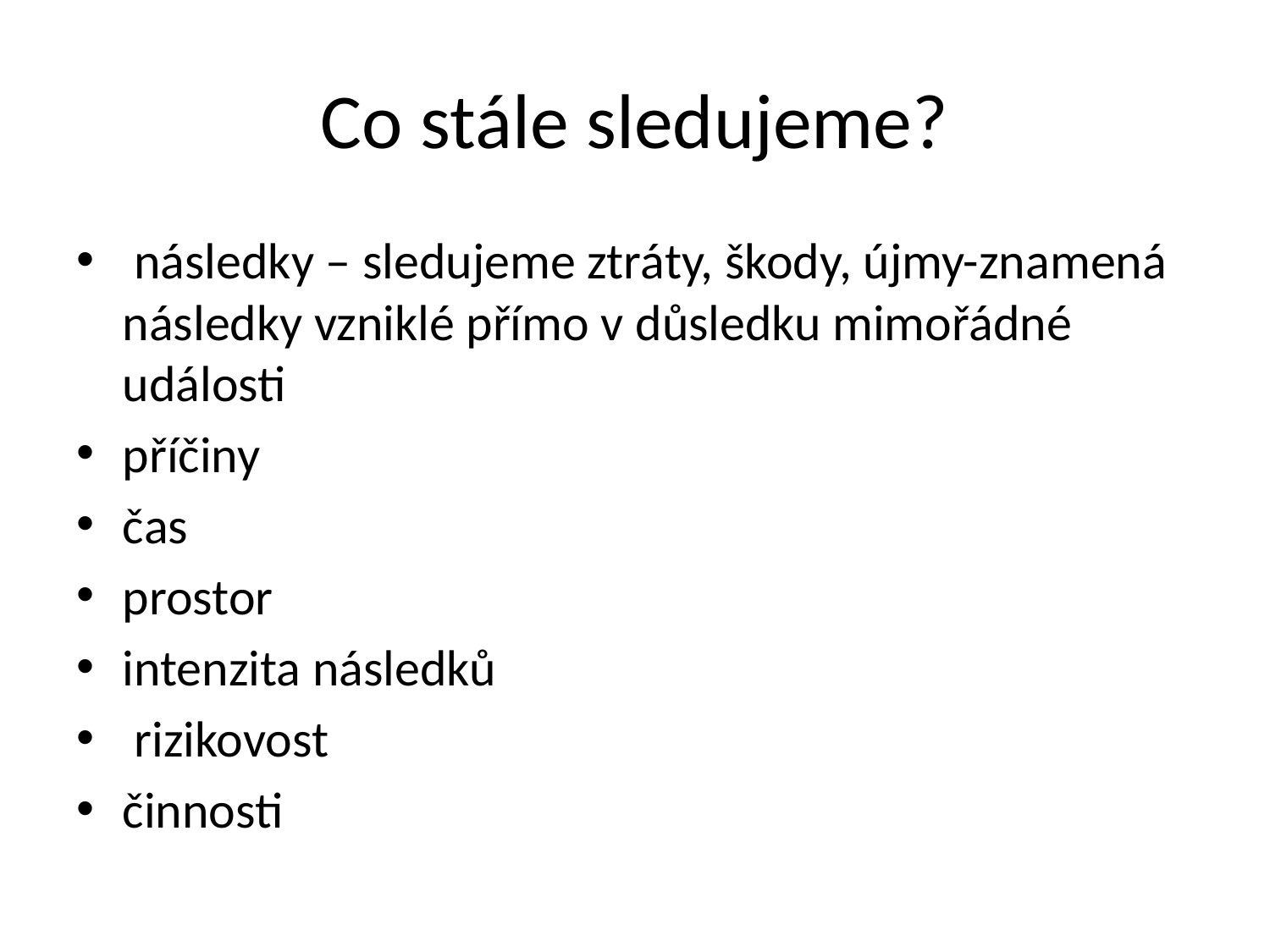

# Co stále sledujeme?
 následky – sledujeme ztráty, škody, újmy-znamená následky vzniklé přímo v důsledku mimořádné události
příčiny
čas
prostor
intenzita následků
 rizikovost
činnosti